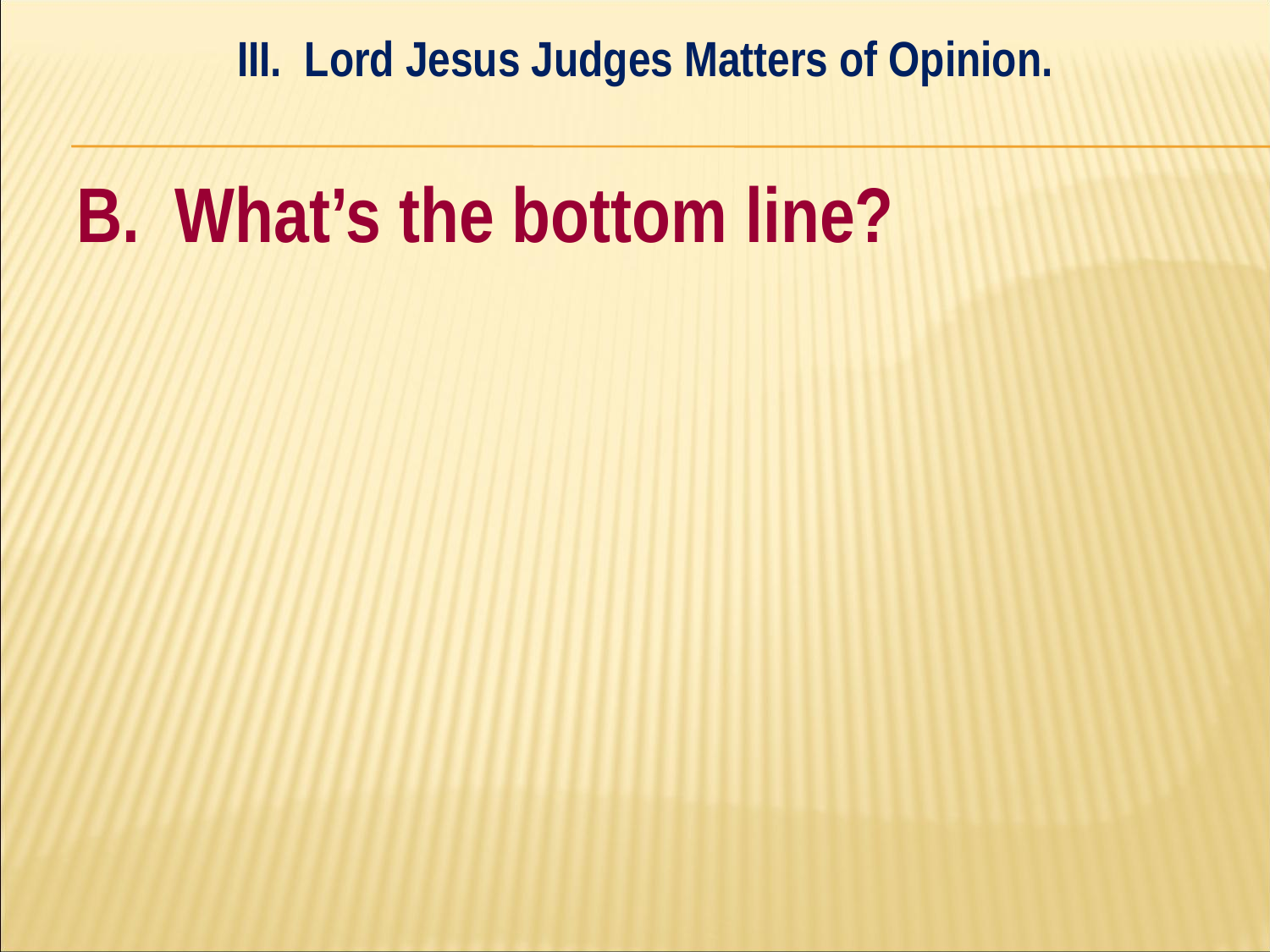

III.  Lord Jesus Judges Matters of Opinion.
#
B.  What’s the bottom line?